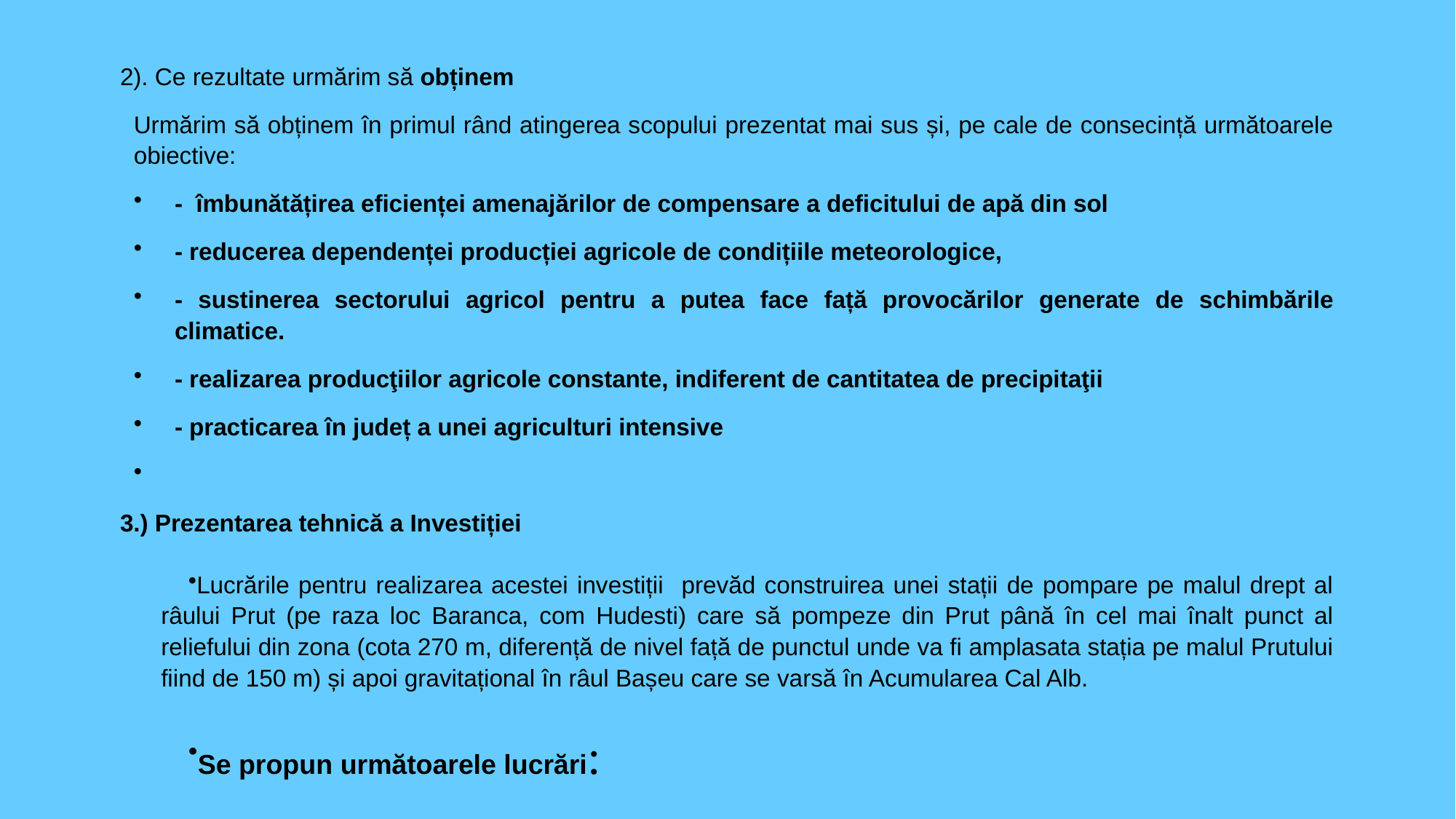

2). Ce rezultate urmărim să obținem
Urmărim să obținem în primul rând atingerea scopului prezentat mai sus și, pe cale de consecință următoarele obiective:
-  îmbunătățirea eficienței amenajărilor de compensare a deficitului de apă din sol
- reducerea dependenței producției agricole de condițiile meteorologice,
- sustinerea sectorului agricol pentru a putea face față provocărilor generate de schimbările climatice.
- realizarea producţiilor agricole constante, indiferent de cantitatea de precipitaţii
- practicarea în județ a unei agriculturi intensive

3.) Prezentarea tehnică a Investiției
Lucrările pentru realizarea acestei investiții  prevăd construirea unei stații de pompare pe malul drept al râului Prut (pe raza loc Baranca, com Hudesti) care să pompeze din Prut până în cel mai înalt punct al reliefului din zona (cota 270 m, diferență de nivel față de punctul unde va fi amplasata stația pe malul Prutului fiind de 150 m) și apoi gravitațional în râul Bașeu care se varsă în Acumularea Cal Alb.
Se propun următoarele lucrări: